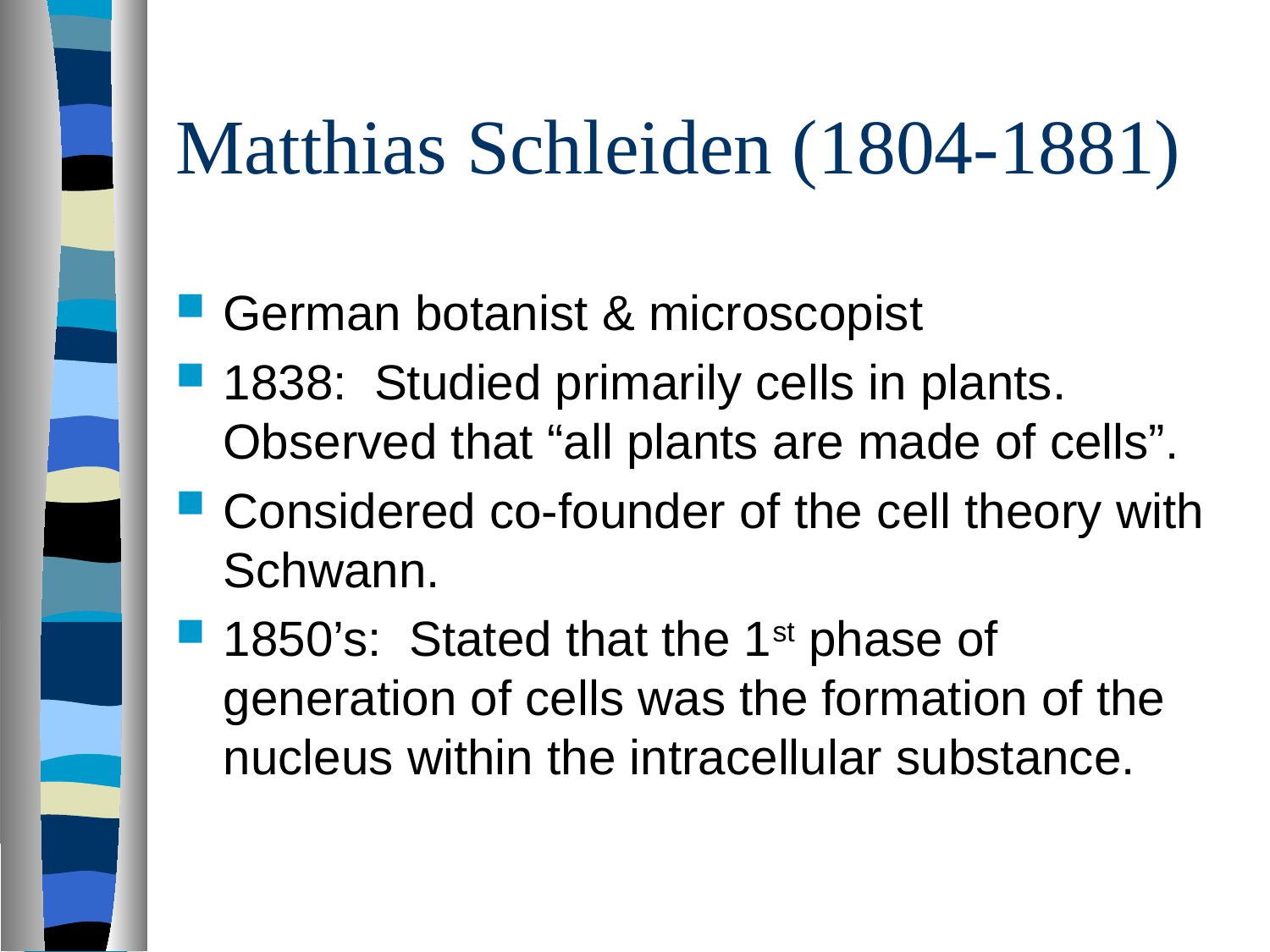

# Matthias Schleiden (1804-1881)
German botanist & microscopist
1838:  Studied primarily cells in plants.  Observed that “all plants are made of cells”.
Considered co-founder of the cell theory with Schwann.
1850’s:  Stated that the 1st phase of generation of cells was the formation of the nucleus within the intracellular substance.